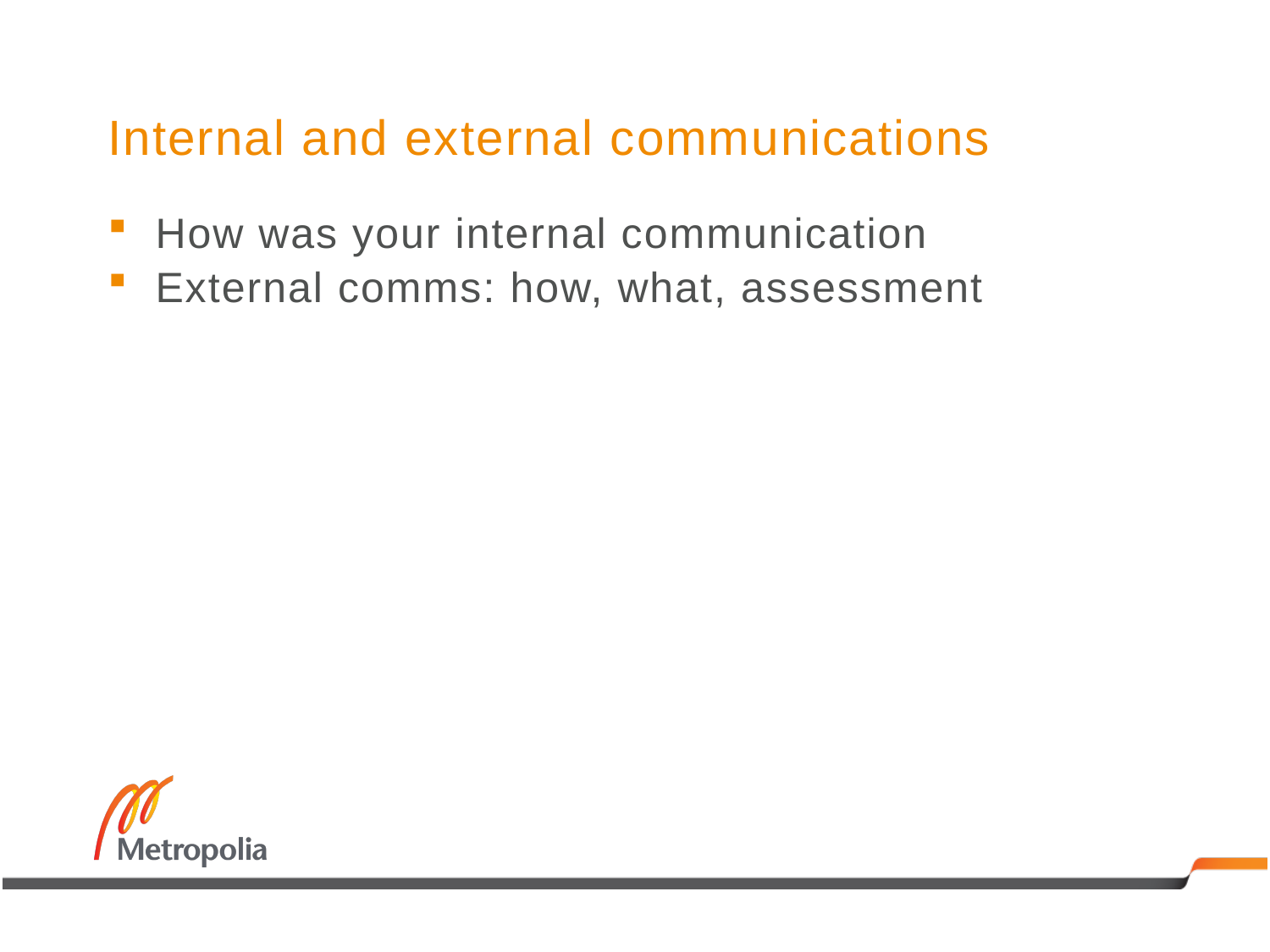

# Internal and external communications
How was your internal communication
External comms: how, what, assessment